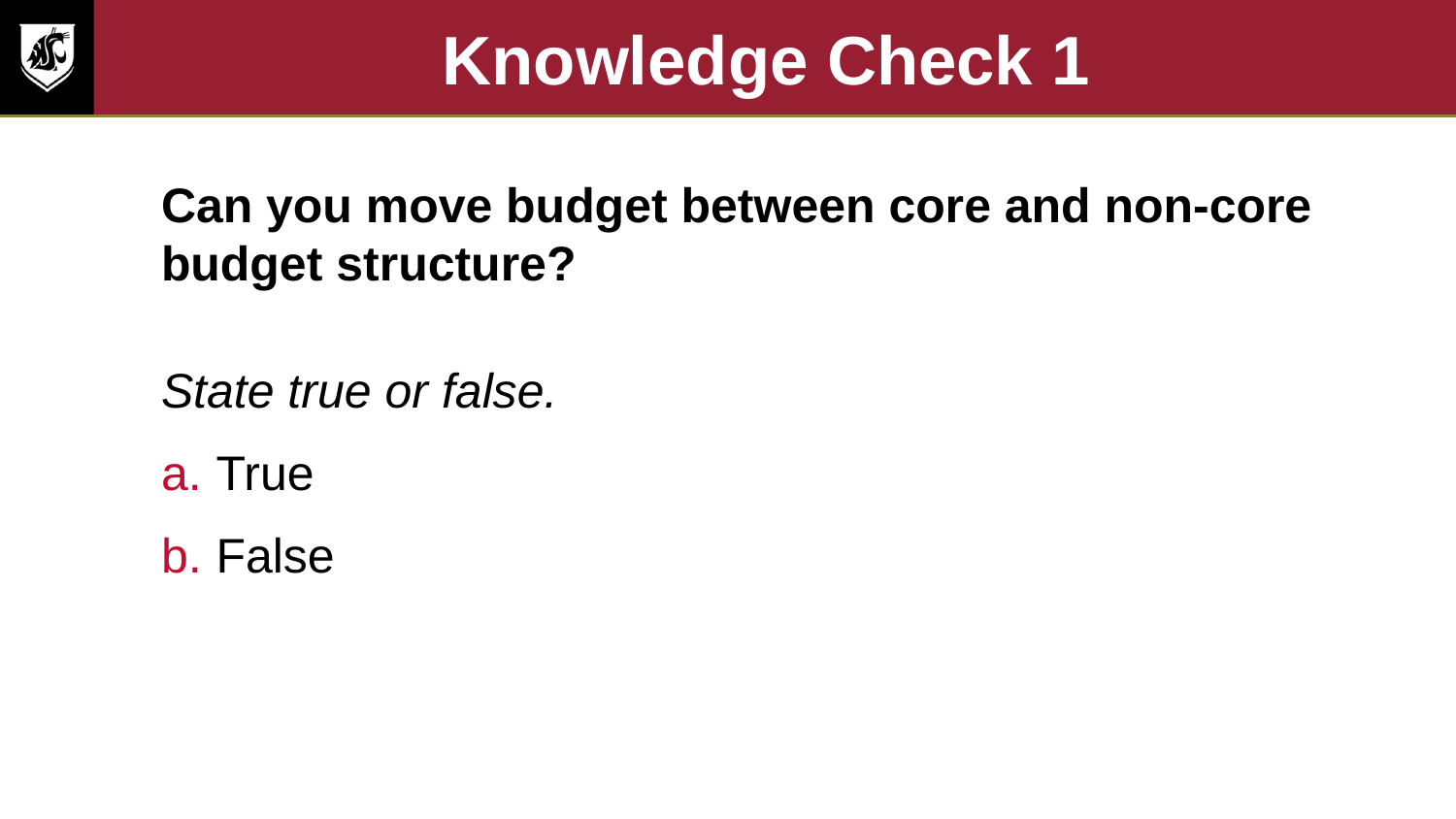

# Knowledge Check 1
Can you move budget between core and non-core budget structure?

State true or false.
True
False